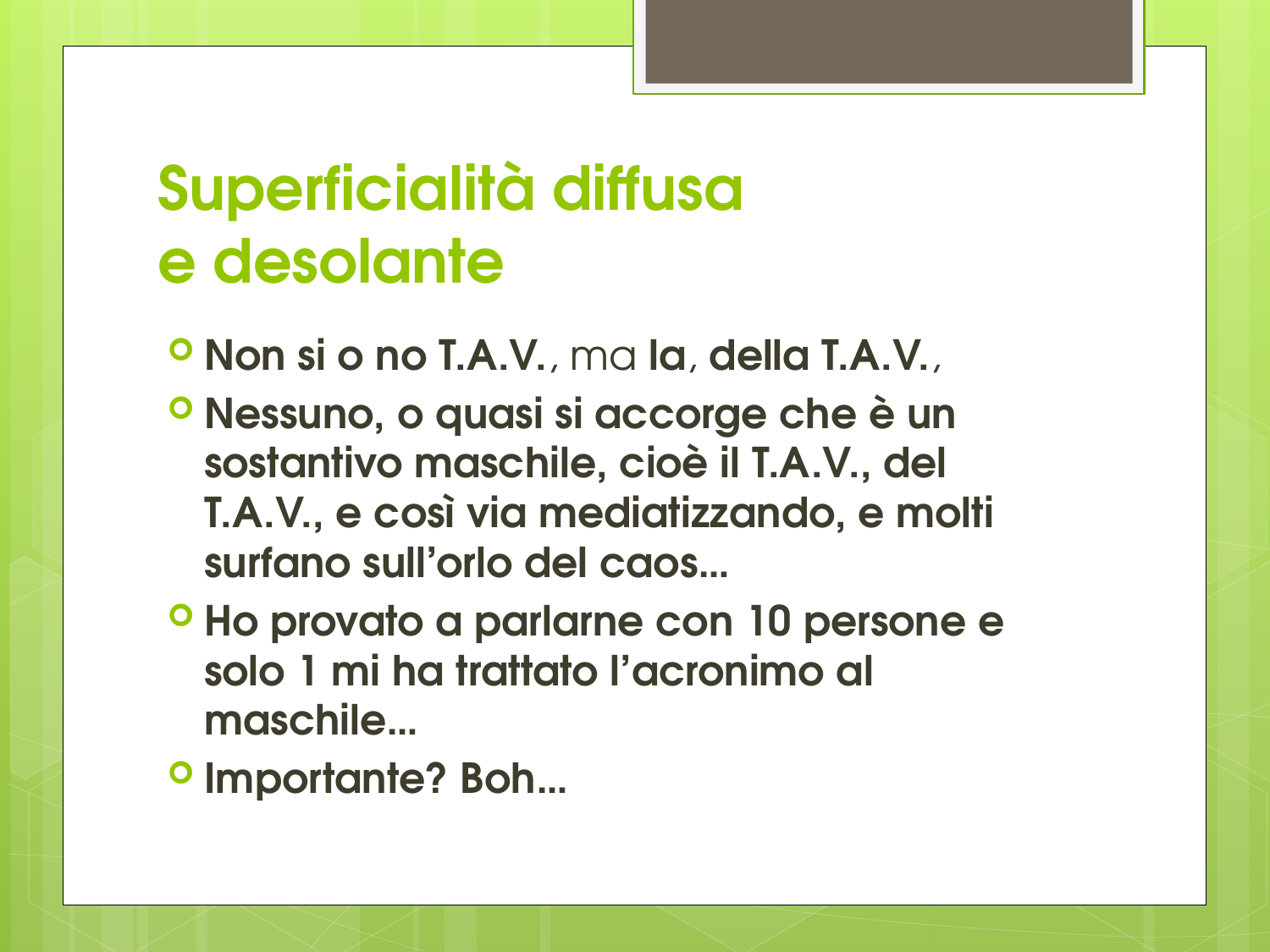

# Superficialità diffusa e desolante
Non si o no T.A.V., ma la, della T.A.V.,
Nessuno, o quasi si accorge che è un sostantivo maschile, cioè il T.A.V., del T.A.V., e così via mediatizzando, e molti surfano sull’orlo del caos…
Ho provato a parlarne con 10 persone e solo 1 mi ha trattato l’acronimo al maschile…
Importante? Boh…